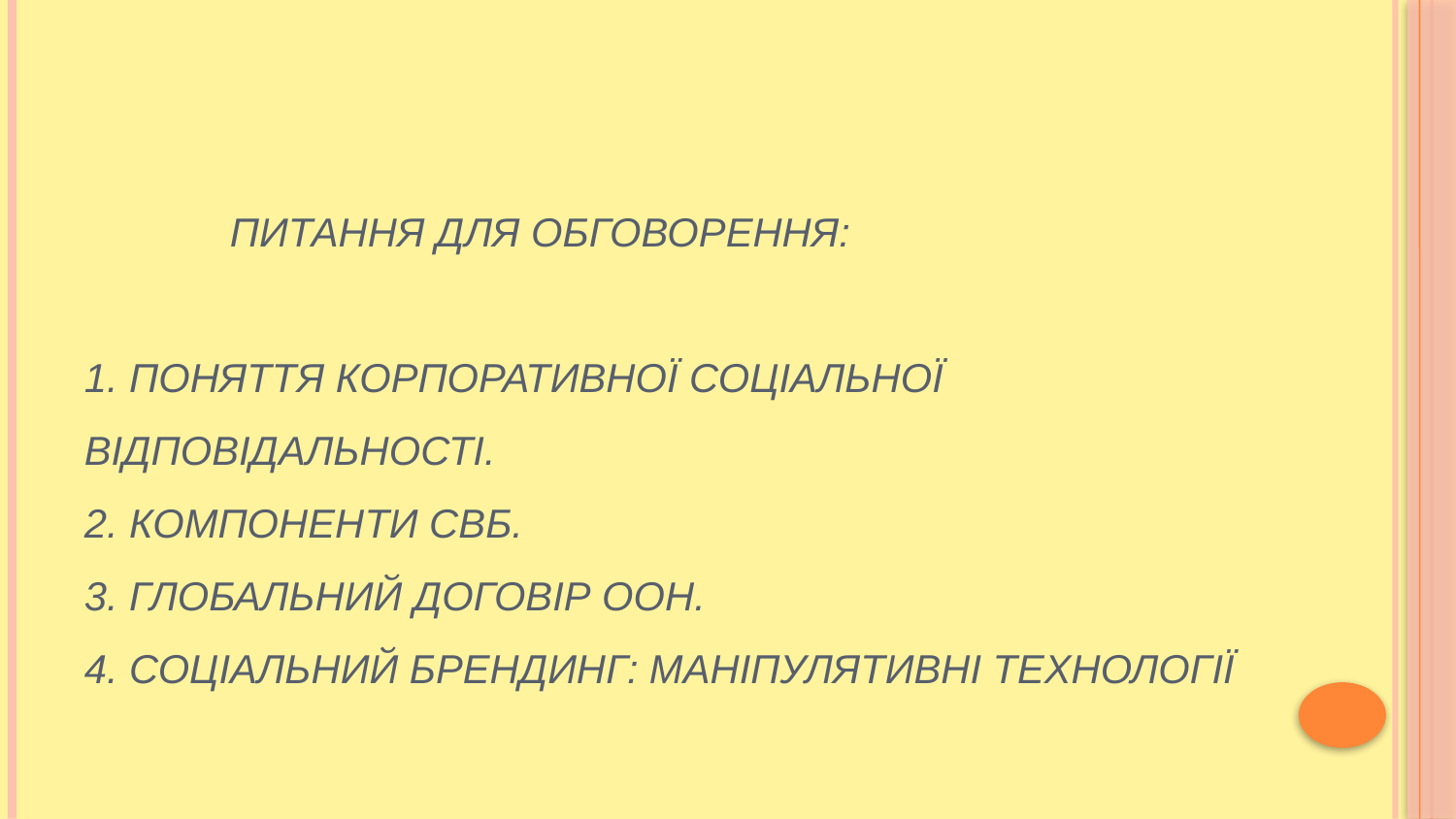

# Питання для обговорення: 1. Поняття корпоративної соціальної відповідальності. 2. Компоненти СВБ. 3. Глобальний договір ООН. 4. Соціальний брендинг: маніпулятивні технології